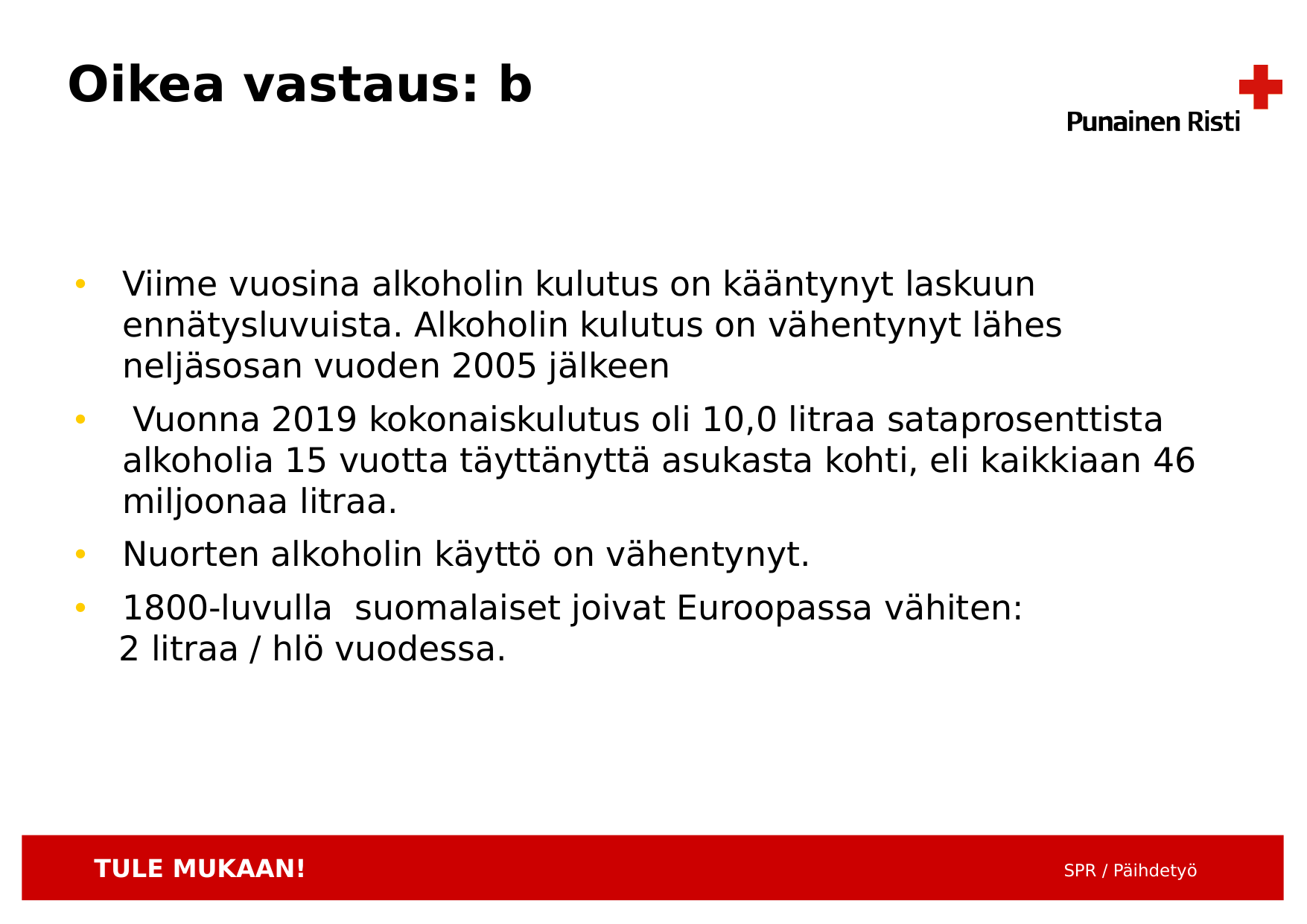

# Oikea vastaus: b
Viime vuosina alkoholin kulutus on kääntynyt laskuun ennätysluvuista. Alkoholin kulutus on vähentynyt lähes neljäsosan vuoden 2005 jälkeen
 Vuonna 2019 kokonaiskulutus oli 10,0 litraa sataprosenttista alkoholia 15 vuotta täyttänyttä asukasta kohti, eli kaikkiaan 46 miljoonaa litraa.
Nuorten alkoholin käyttö on vähentynyt.
1800-luvulla  suomalaiset joivat Euroopassa vähiten:
2 litraa / hlö vuodessa.